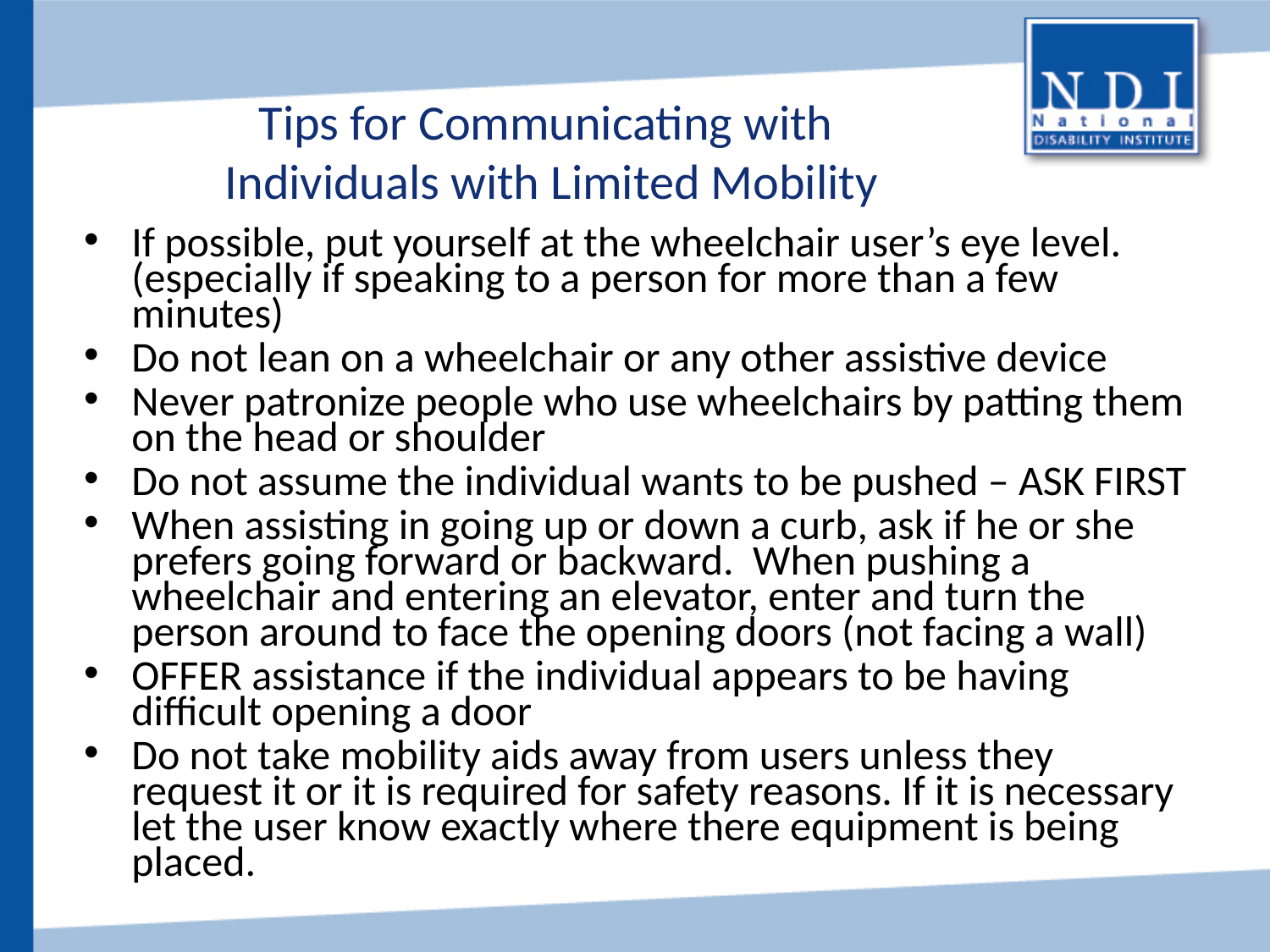

# Tips for Communicating with Individuals with Limited Mobility
If possible, put yourself at the wheelchair user’s eye level. (especially if speaking to a person for more than a few minutes)
Do not lean on a wheelchair or any other assistive device
Never patronize people who use wheelchairs by patting them on the head or shoulder
Do not assume the individual wants to be pushed – ASK FIRST
When assisting in going up or down a curb, ask if he or she prefers going forward or backward.  When pushing a wheelchair and entering an elevator, enter and turn the person around to face the opening doors (not facing a wall)
OFFER assistance if the individual appears to be having difficult opening a door
Do not take mobility aids away from users unless they request it or it is required for safety reasons. If it is necessary let the user know exactly where there equipment is being placed.